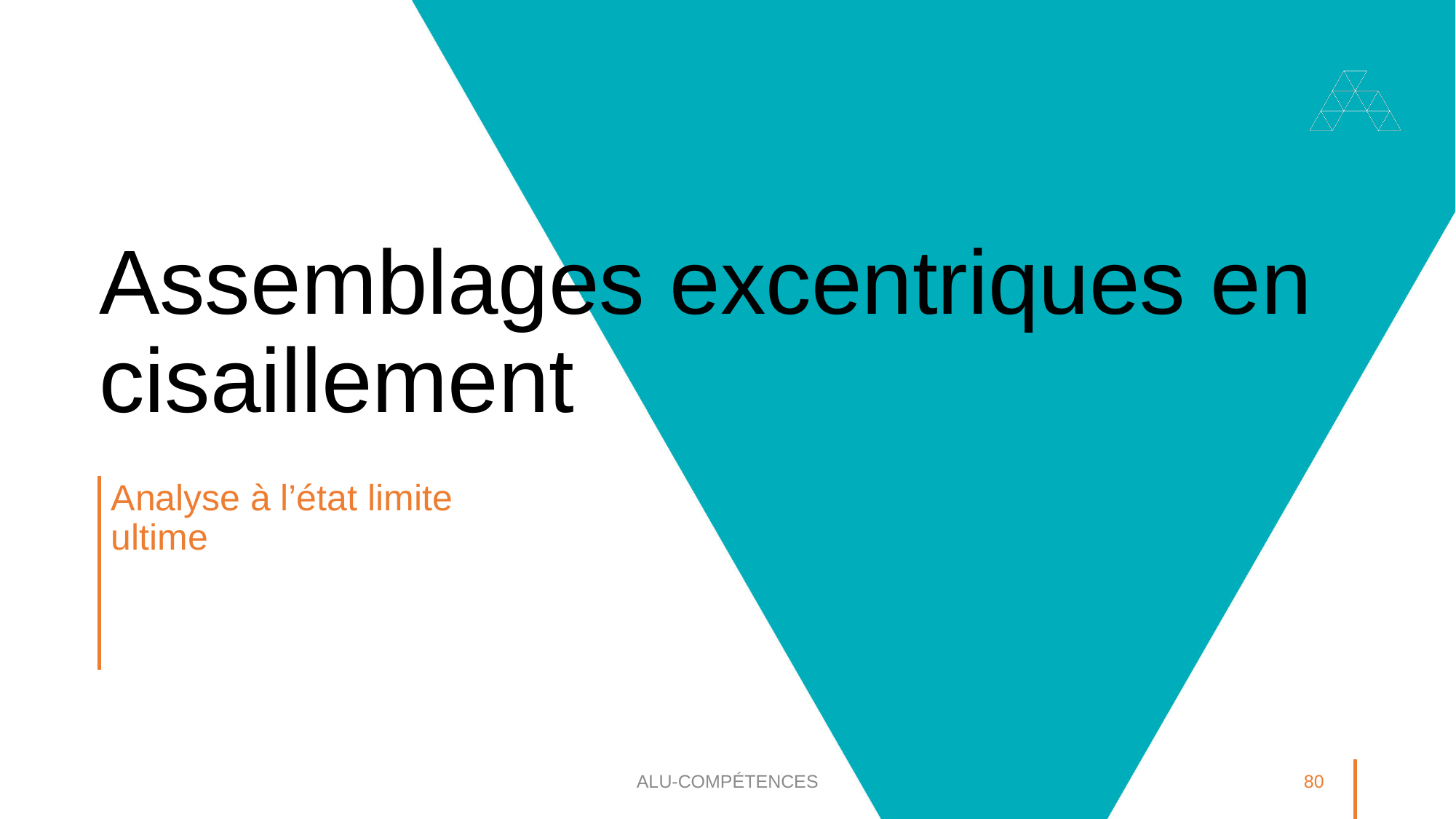

# Assemblages excentriques en cisaillement
Analyse à l’état limite ultime
ALU-COMPÉTENCES
80